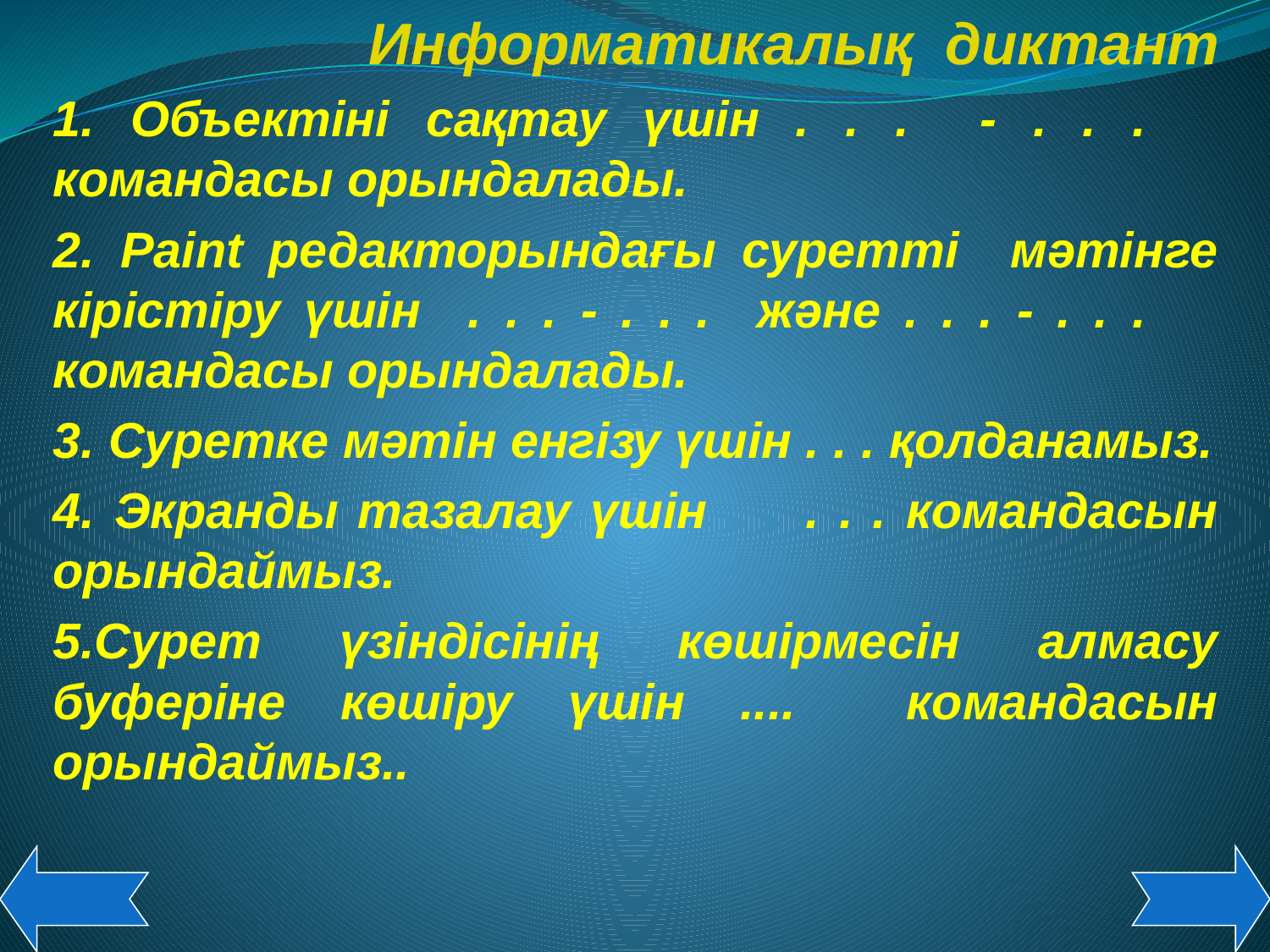

Информатикалық  диктант
1. Объектіні сақтау үшін . . .  - . . .   командасы орындалады.
2. Paint редакторындағы суретті  мәтінге кірістіру үшін  . . . - . . .  және . . . - . . .    командасы орындалады.
3. Суретке мәтін енгізу үшін . . . қолданамыз.
4. Экранды тазалау үшін     . . . командасын орындаймыз.
5.Сурет үзіндісінің көшірмесін алмасу буферіне көшіру үшін ....  командасын орындаймыз..